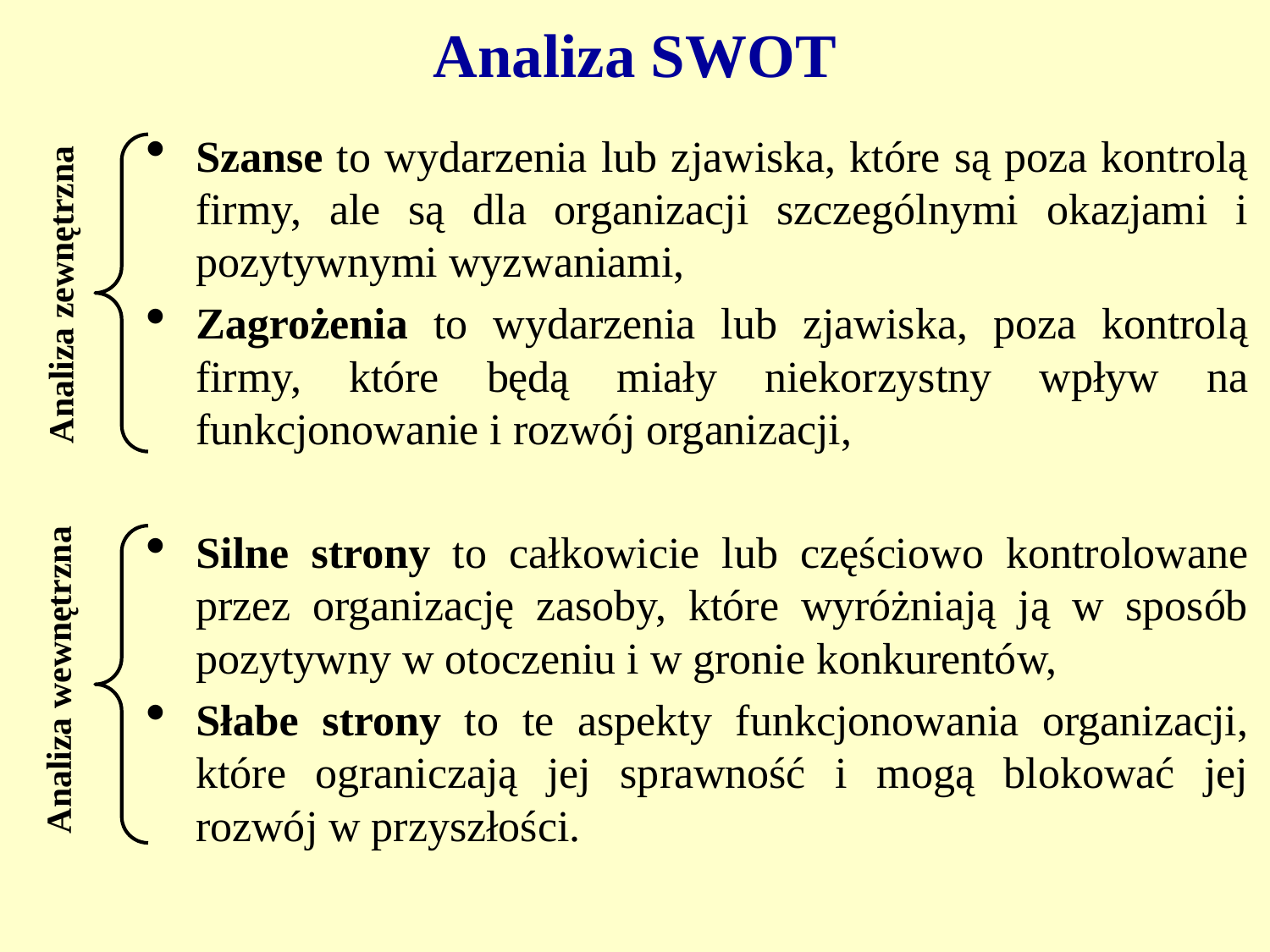

# Analiza SWOT
Szanse to wydarzenia lub zjawiska, które są poza kontrolą firmy, ale są dla organizacji szczególnymi okazjami i pozytywnymi wyzwaniami,
Zagrożenia to wydarzenia lub zjawiska, poza kontrolą firmy, które będą miały niekorzystny wpływ na funkcjonowanie i rozwój organizacji,

Silne strony to całkowicie lub częściowo kontrolowane przez organizację zasoby, które wyróżniają ją w sposób pozytywny w otoczeniu i w gronie konkurentów,
Słabe strony to te aspekty funkcjonowania organizacji, które ograniczają jej sprawność i mogą blokować jej rozwój w przyszłości.

Analiza zewnętrzna

Analiza wewnętrzna